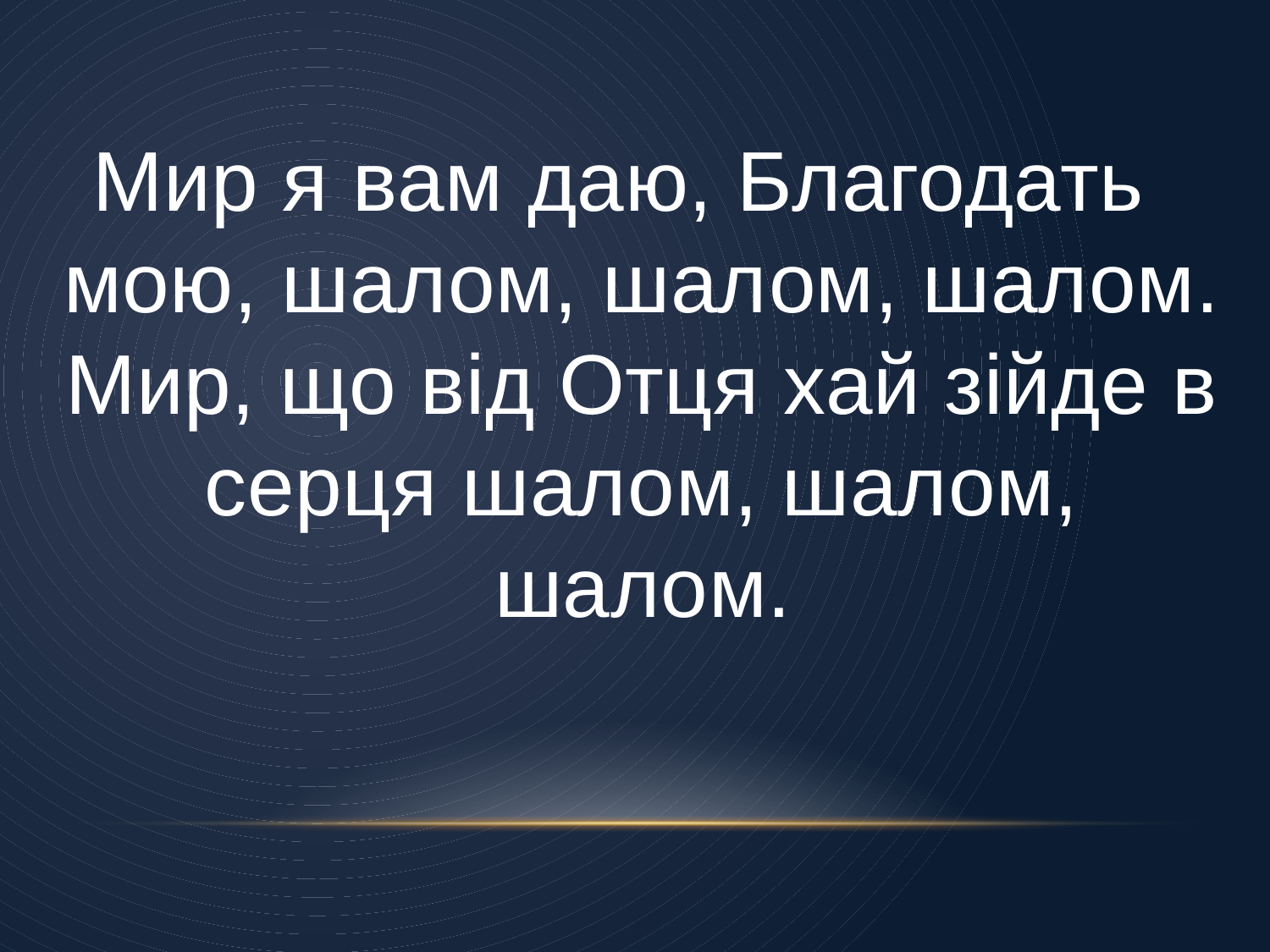

Мир я вам даю, Благодать мою, шалом, шалом, шалом. Мир, що від Отця хай зійде в серця шалом, шалом, шалом.